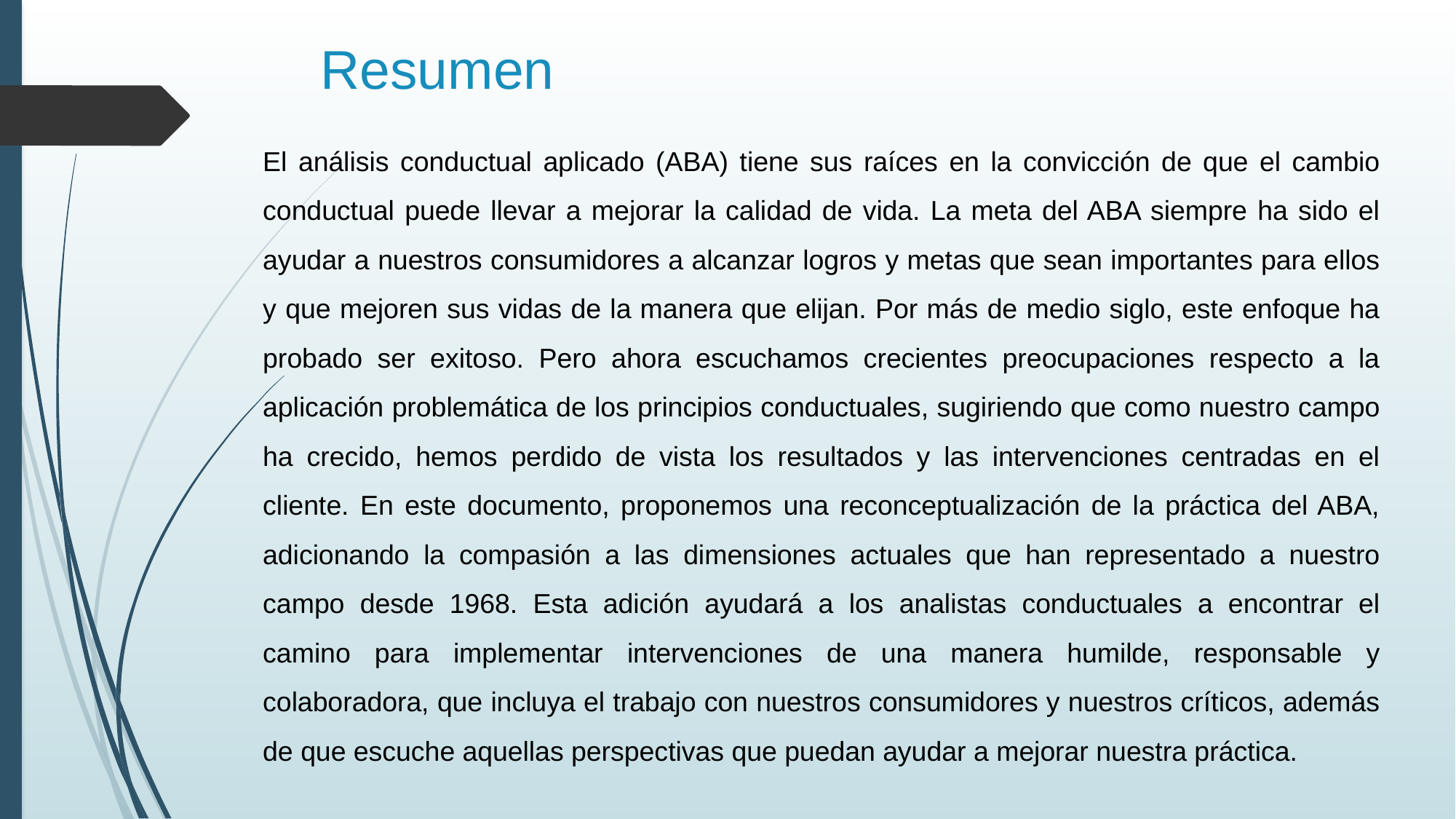

# Resumen
El análisis conductual aplicado (ABA) tiene sus raíces en la convicción de que el cambio conductual puede llevar a mejorar la calidad de vida. La meta del ABA siempre ha sido el ayudar a nuestros consumidores a alcanzar logros y metas que sean importantes para ellos y que mejoren sus vidas de la manera que elijan. Por más de medio siglo, este enfoque ha probado ser exitoso. Pero ahora escuchamos crecientes preocupaciones respecto a la aplicación problemática de los principios conductuales, sugiriendo que como nuestro campo ha crecido, hemos perdido de vista los resultados y las intervenciones centradas en el cliente. En este documento, proponemos una reconceptualización de la práctica del ABA, adicionando la compasión a las dimensiones actuales que han representado a nuestro campo desde 1968. Esta adición ayudará a los analistas conductuales a encontrar el camino para implementar intervenciones de una manera humilde, responsable y colaboradora, que incluya el trabajo con nuestros consumidores y nuestros críticos, además de que escuche aquellas perspectivas que puedan ayudar a mejorar nuestra práctica.